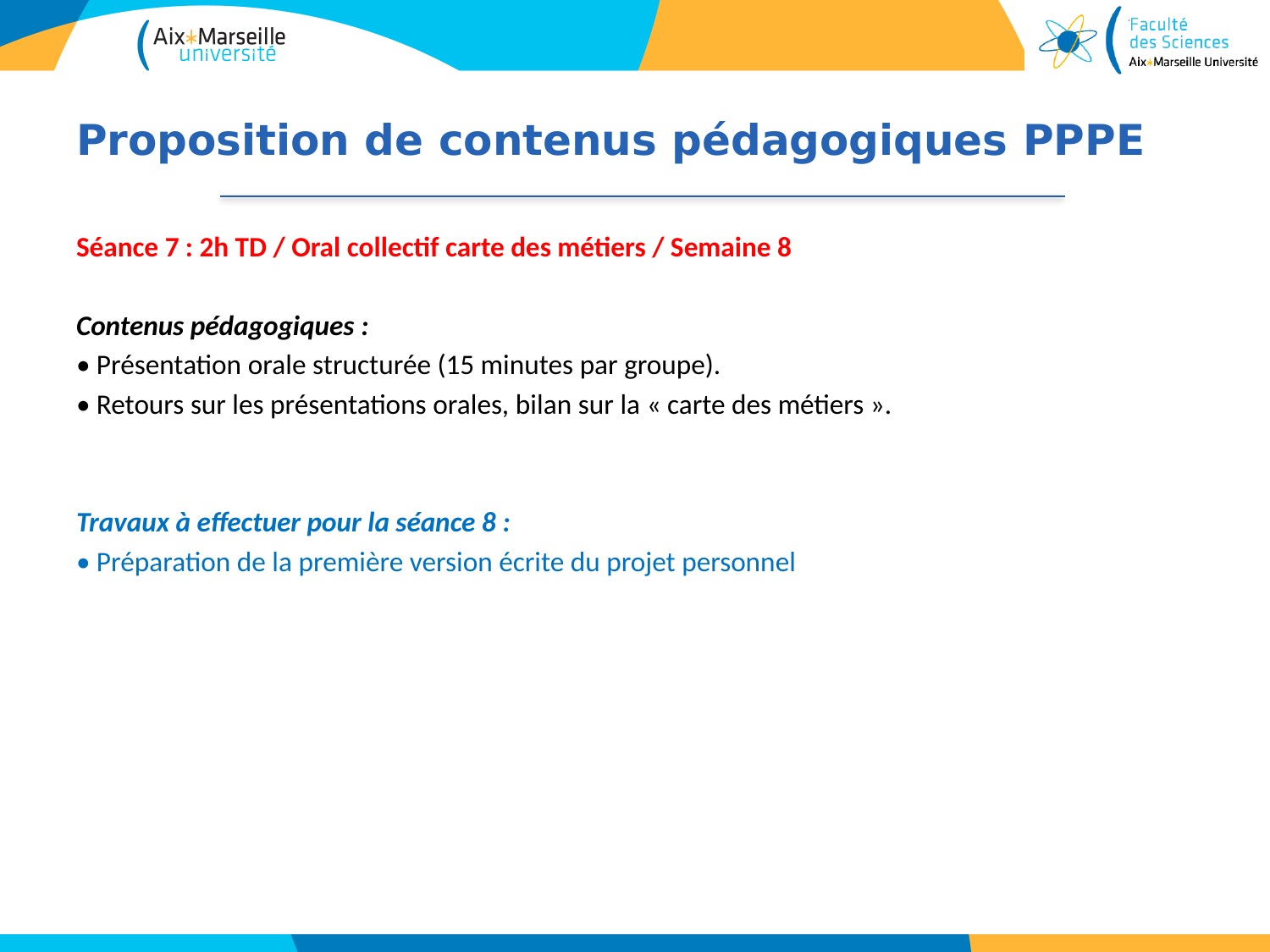

# Proposition de contenus pédagogiques PPPE
Séance 7 : 2h TD / Oral collectif carte des métiers / Semaine 8

Contenus pédagogiques :
• Présentation orale structurée (15 minutes par groupe).
• Retours sur les présentations orales, bilan sur la « carte des métiers ».

Travaux à effectuer pour la séance 8 :
• Préparation de la première version écrite du projet personnel